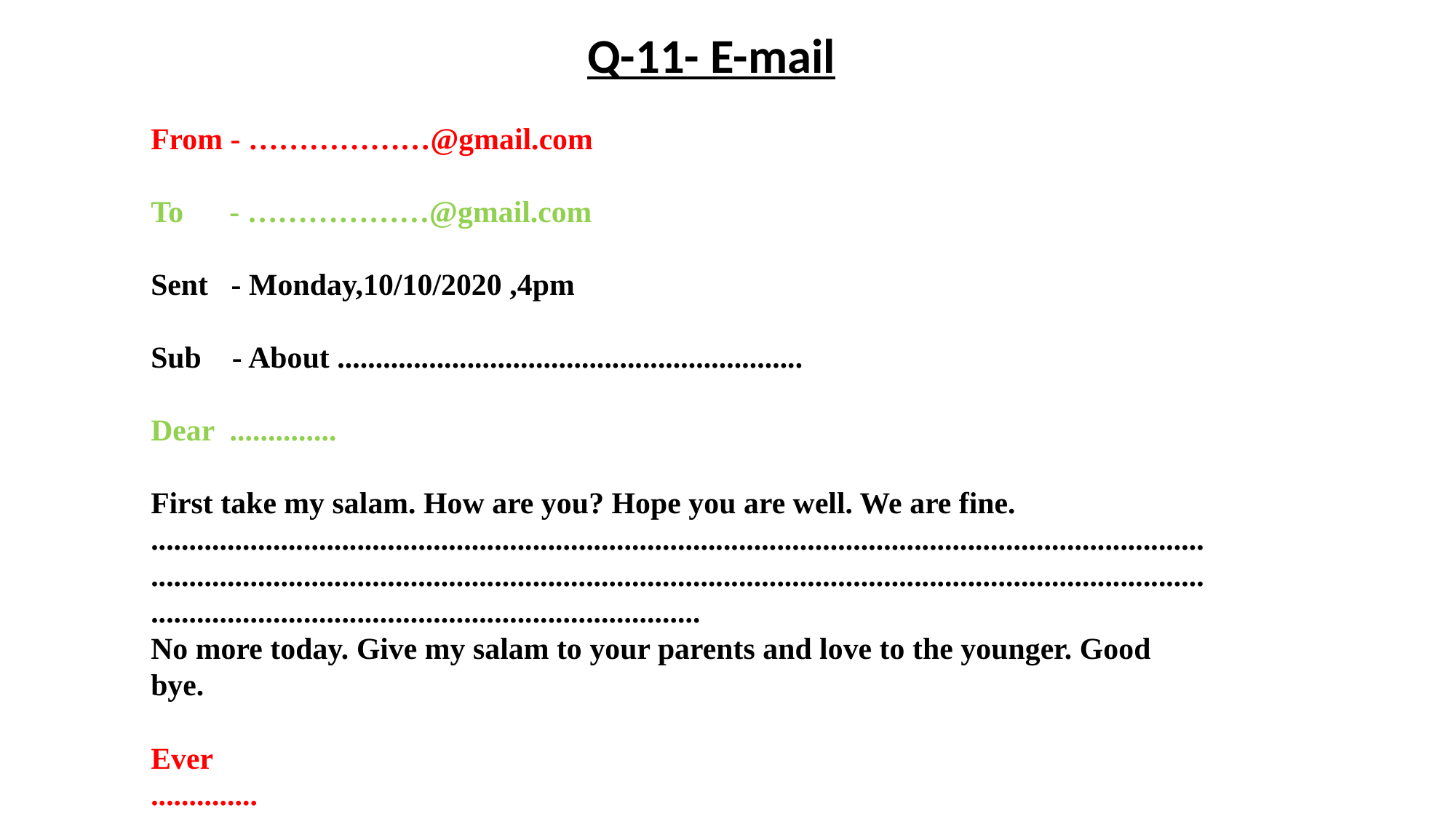

Q-11- E-mail

From - ………………@gmail.com

To      - ………………@gmail.com

Sent   - Monday,10/10/2020 ,4pm

Sub    - About .............................................................

Dear  ..............

First take my salam. How are you? Hope you are well. We are fine.
............................................................................................................................................................................................................................................................................................................................................................
No more today. Give my salam to your parents and love to the younger. Good bye.

Ever
..............
#